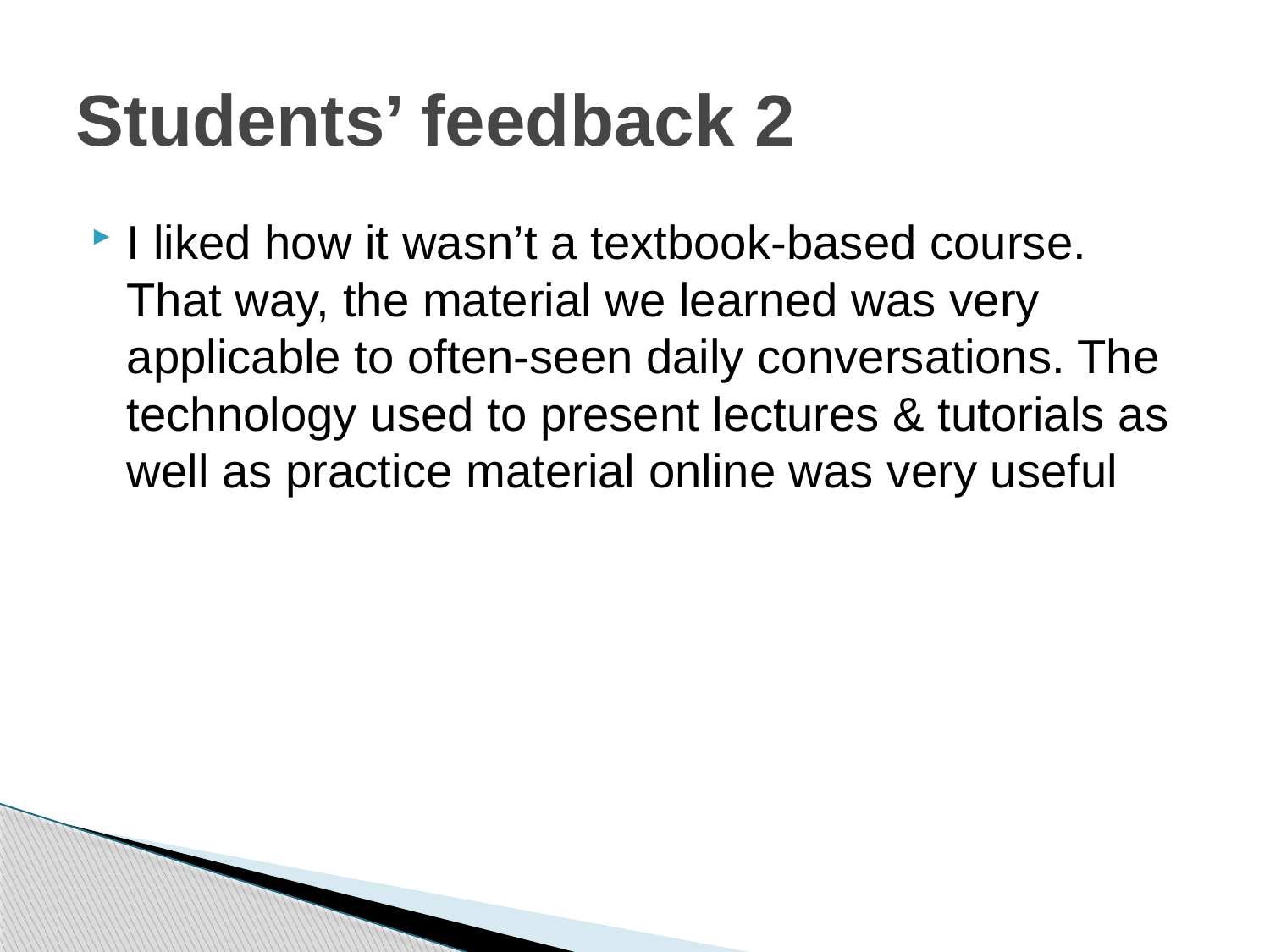

# Students’ feedback 2
I liked how it wasn’t a textbook-based course. That way, the material we learned was very applicable to often-seen daily conversations. The technology used to present lectures & tutorials as well as practice material online was very useful